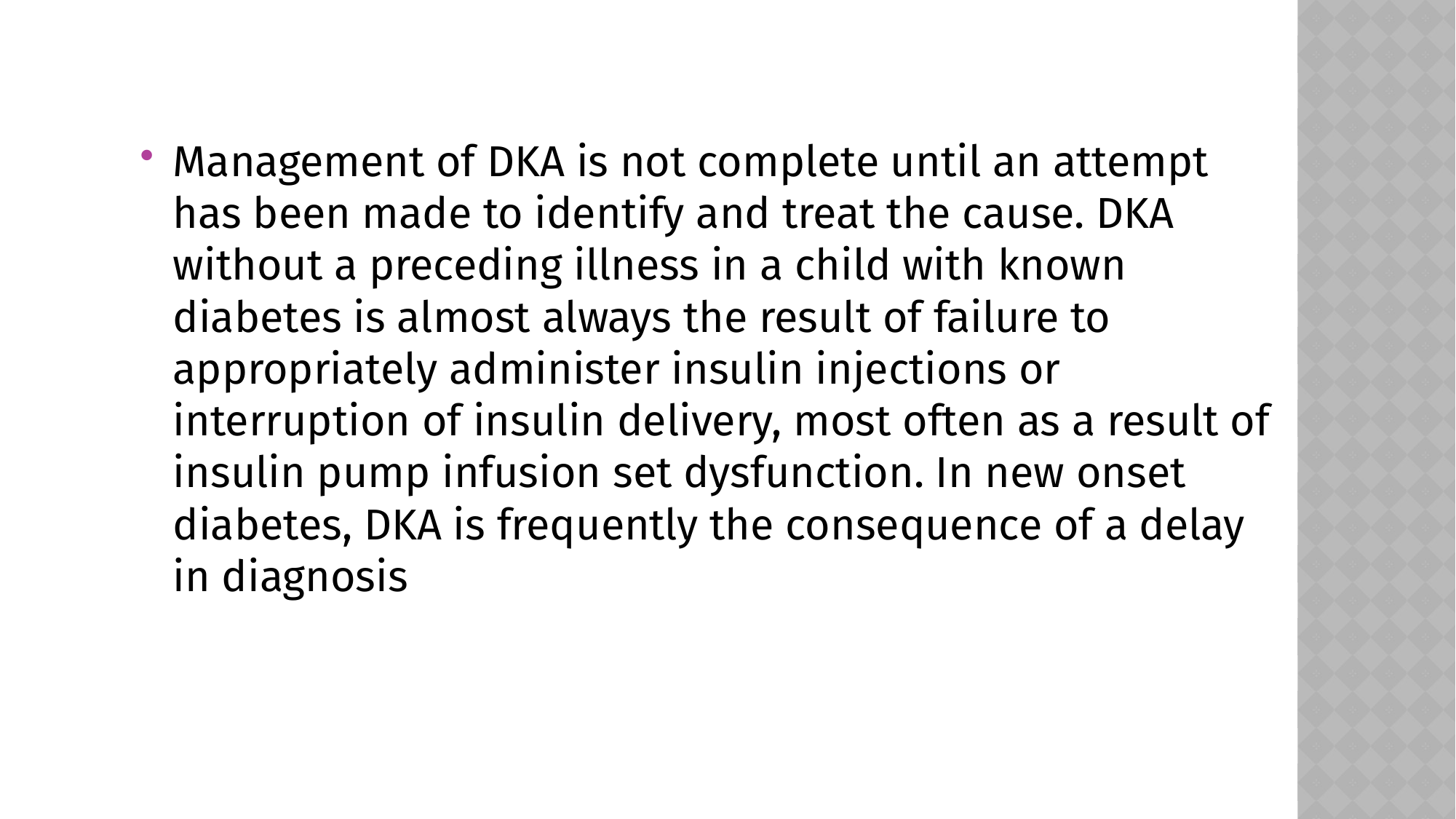

Management of DKA is not complete until an attempt has been made to identify and treat the cause. DKA without a preceding illness in a child with known diabetes is almost always the result of failure to appropriately administer insulin injections or interruption of insulin delivery, most often as a result of insulin pump infusion set dysfunction. In new onset diabetes, DKA is frequently the consequence of a delay in diagnosis